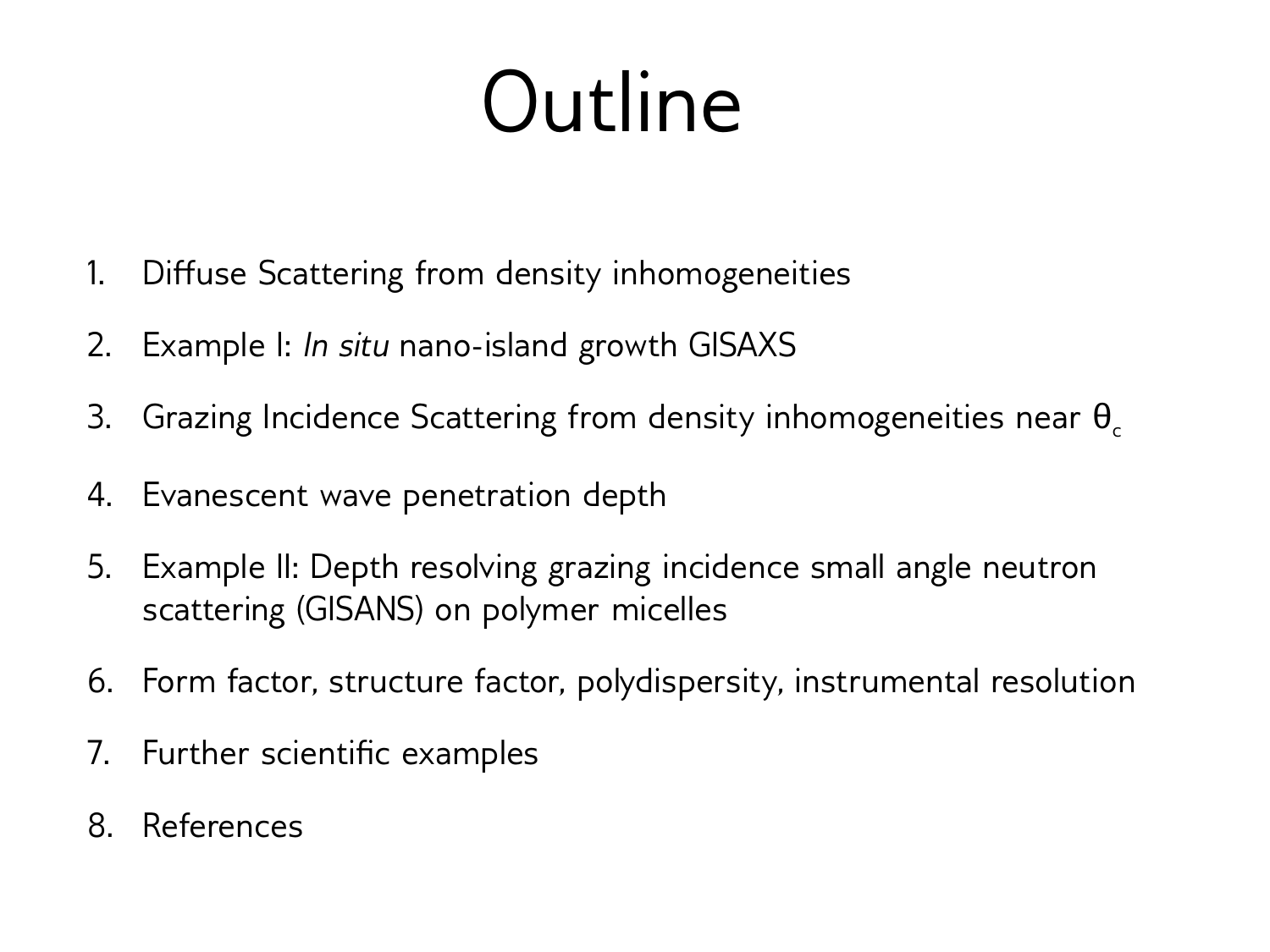

# Outline
Diffuse Scattering from density inhomogeneities
Example I: In situ nano-island growth GISAXS
Grazing Incidence Scattering from density inhomogeneities near θc
Evanescent wave penetration depth
Example II: Depth resolving grazing incidence small angle neutron scattering (GISANS) on polymer micelles
Form factor, structure factor, polydispersity, instrumental resolution
Further scientific examples
References